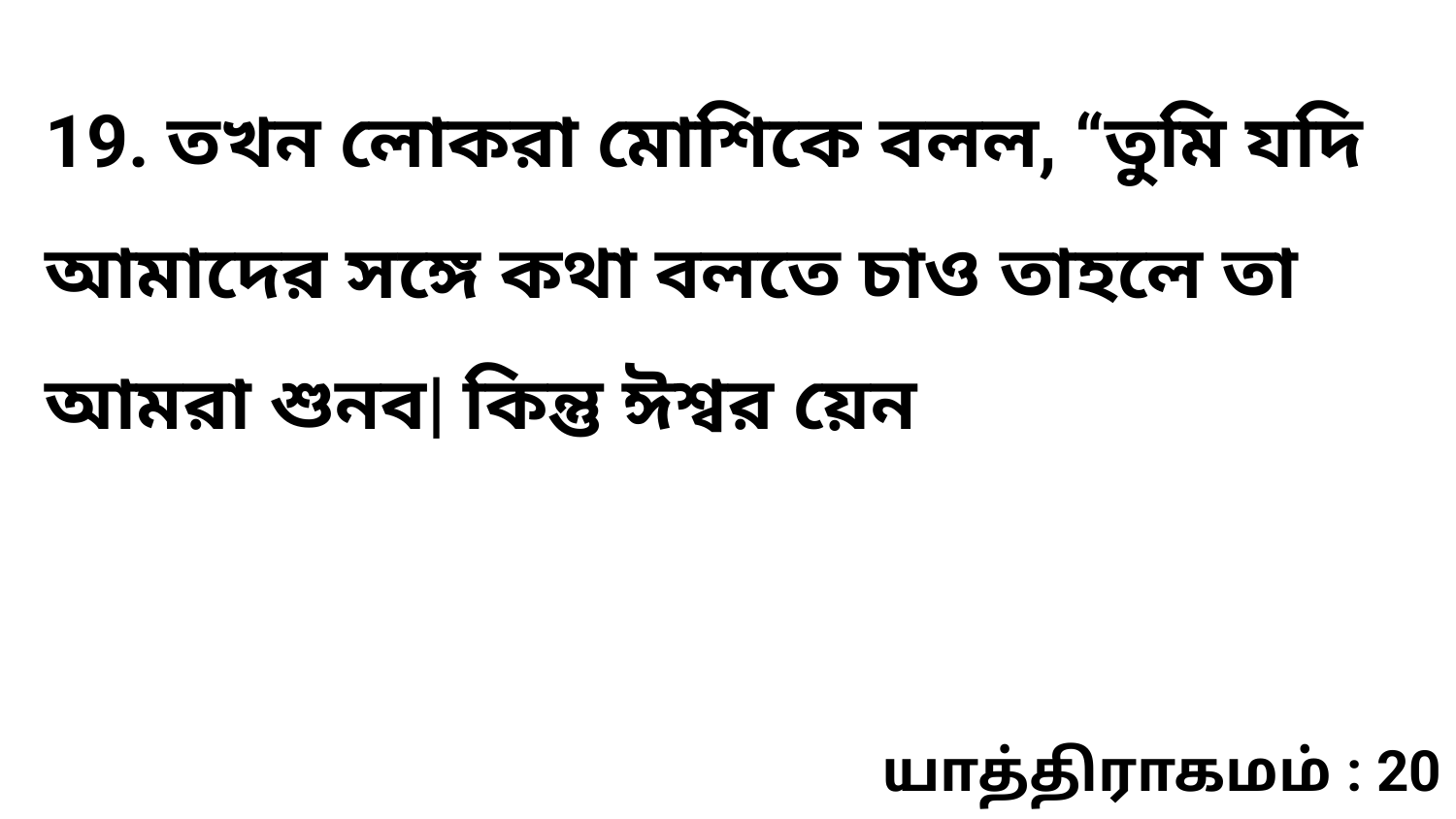

19. তখন লোকরা মোশিকে বলল, “তুমি যদি আমাদের সঙ্গে কথা বলতে চাও তাহলে তা আমরা শুনব| কিন্তু ঈশ্বর য়েন
யாத்திராகமம் : 20